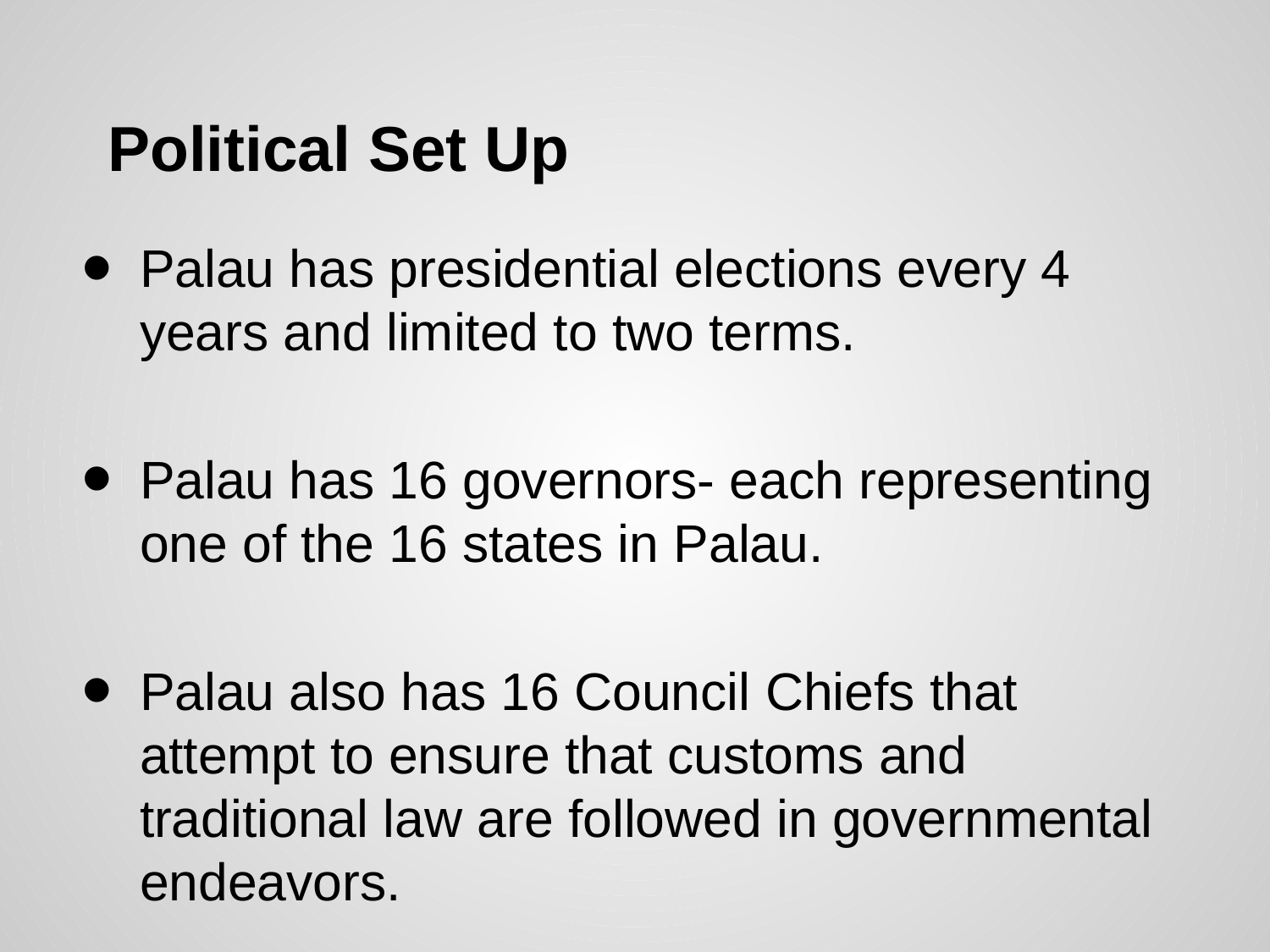

# Political Set Up
Palau has presidential elections every 4 years and limited to two terms.

Palau has 16 governors- each representing one of the 16 states in Palau.

Palau also has 16 Council Chiefs that attempt to ensure that customs and traditional law are followed in governmental endeavors.